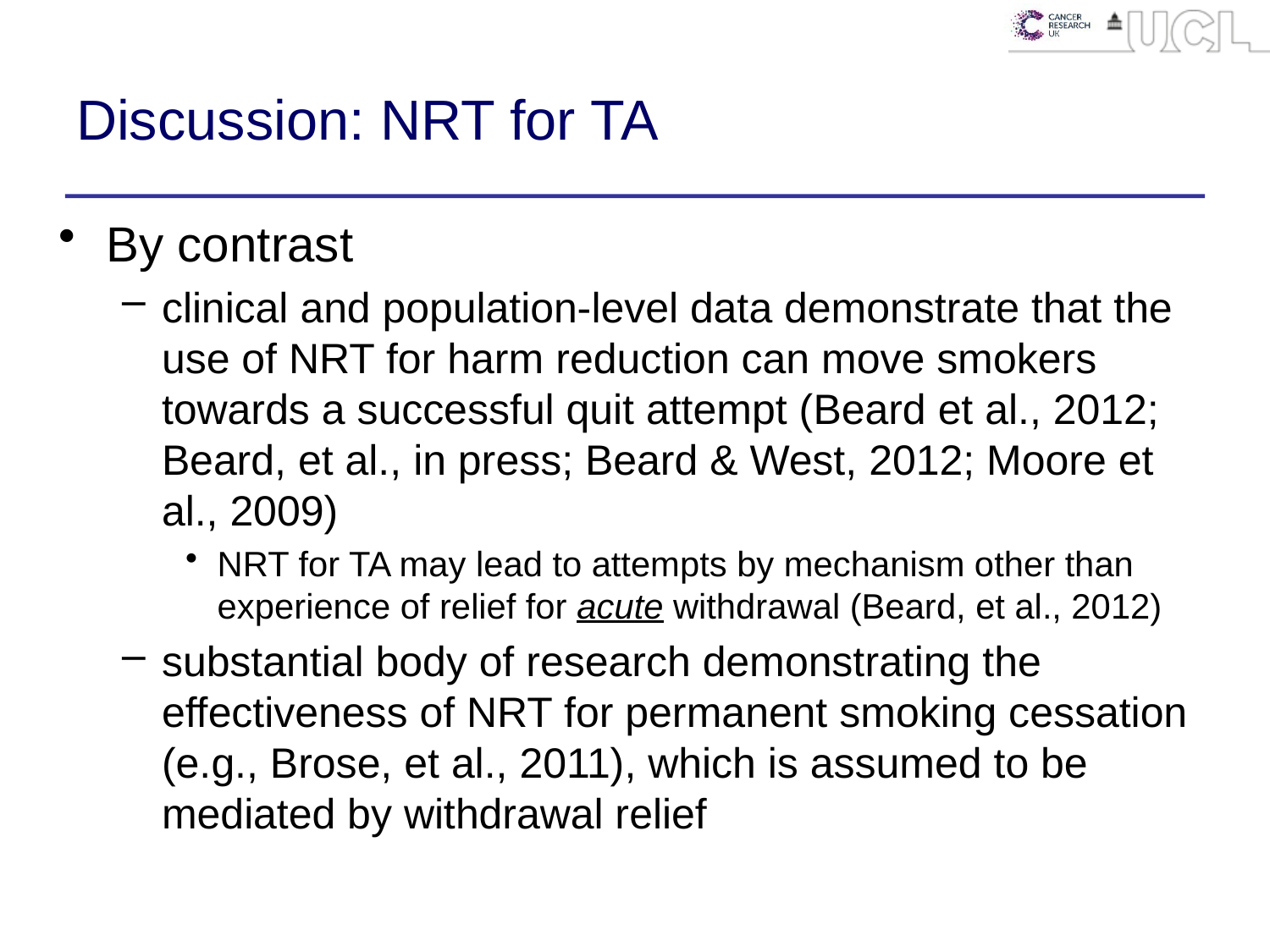

# Discussion: NRT for TA
By contrast
clinical and population-level data demonstrate that the use of NRT for harm reduction can move smokers towards a successful quit attempt (Beard et al., 2012; Beard, et al., in press; Beard & West, 2012; Moore et al., 2009)
NRT for TA may lead to attempts by mechanism other than experience of relief for acute withdrawal (Beard, et al., 2012)
substantial body of research demonstrating the effectiveness of NRT for permanent smoking cessation (e.g., Brose, et al., 2011), which is assumed to be mediated by withdrawal relief